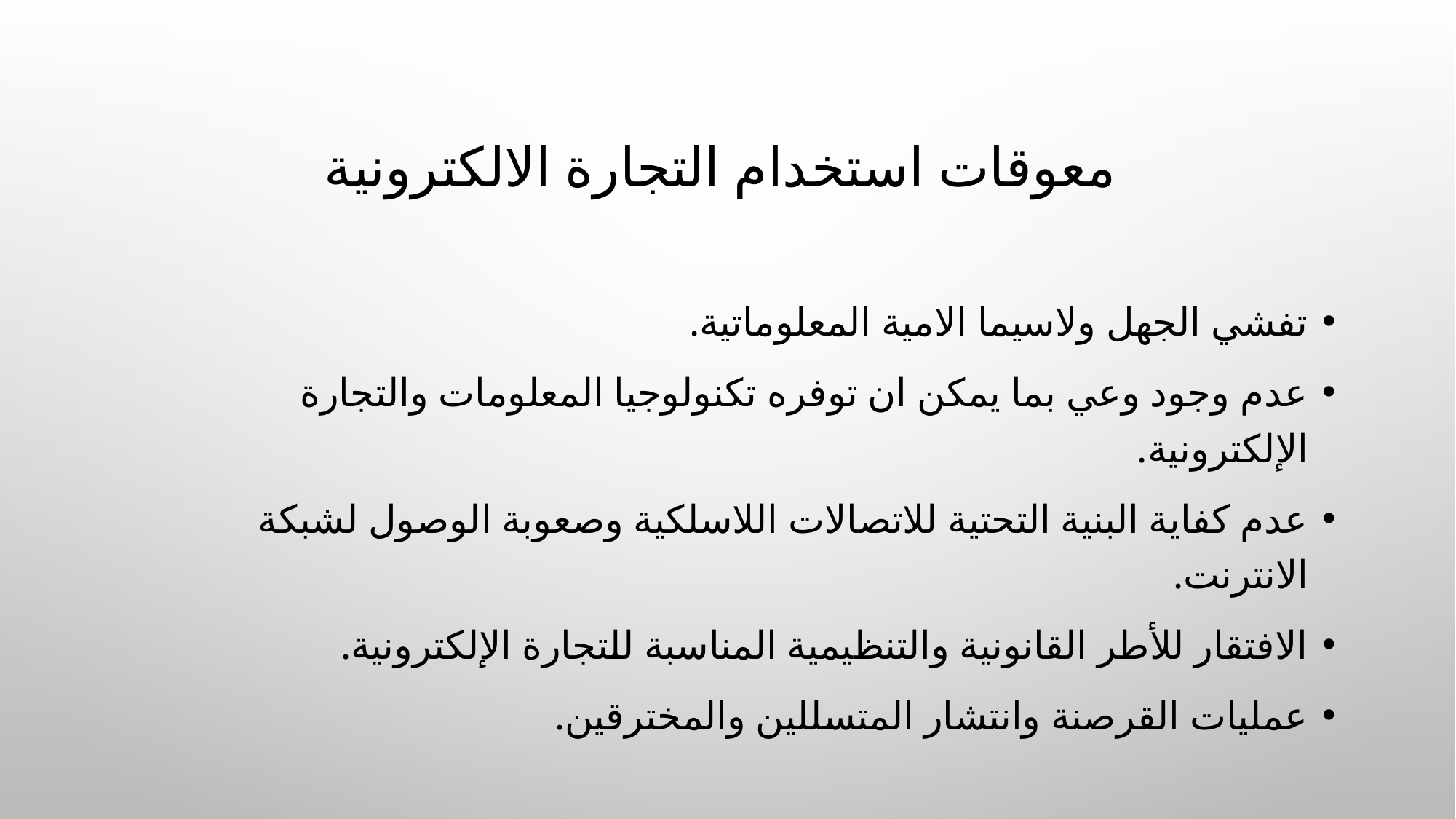

# معوقات استخدام التجارة الالكترونية
تفشي الجهل ولاسيما الامية المعلوماتية.
عدم وجود وعي بما يمكن ان توفره تكنولوجيا المعلومات والتجارة الإلكترونية.
عدم كفاية البنية التحتية للاتصالات اللاسلكية وصعوبة الوصول لشبكة الانترنت.
الافتقار للأطر القانونية والتنظيمية المناسبة للتجارة الإلكترونية.
عمليات القرصنة وانتشار المتسللين والمخترقين.